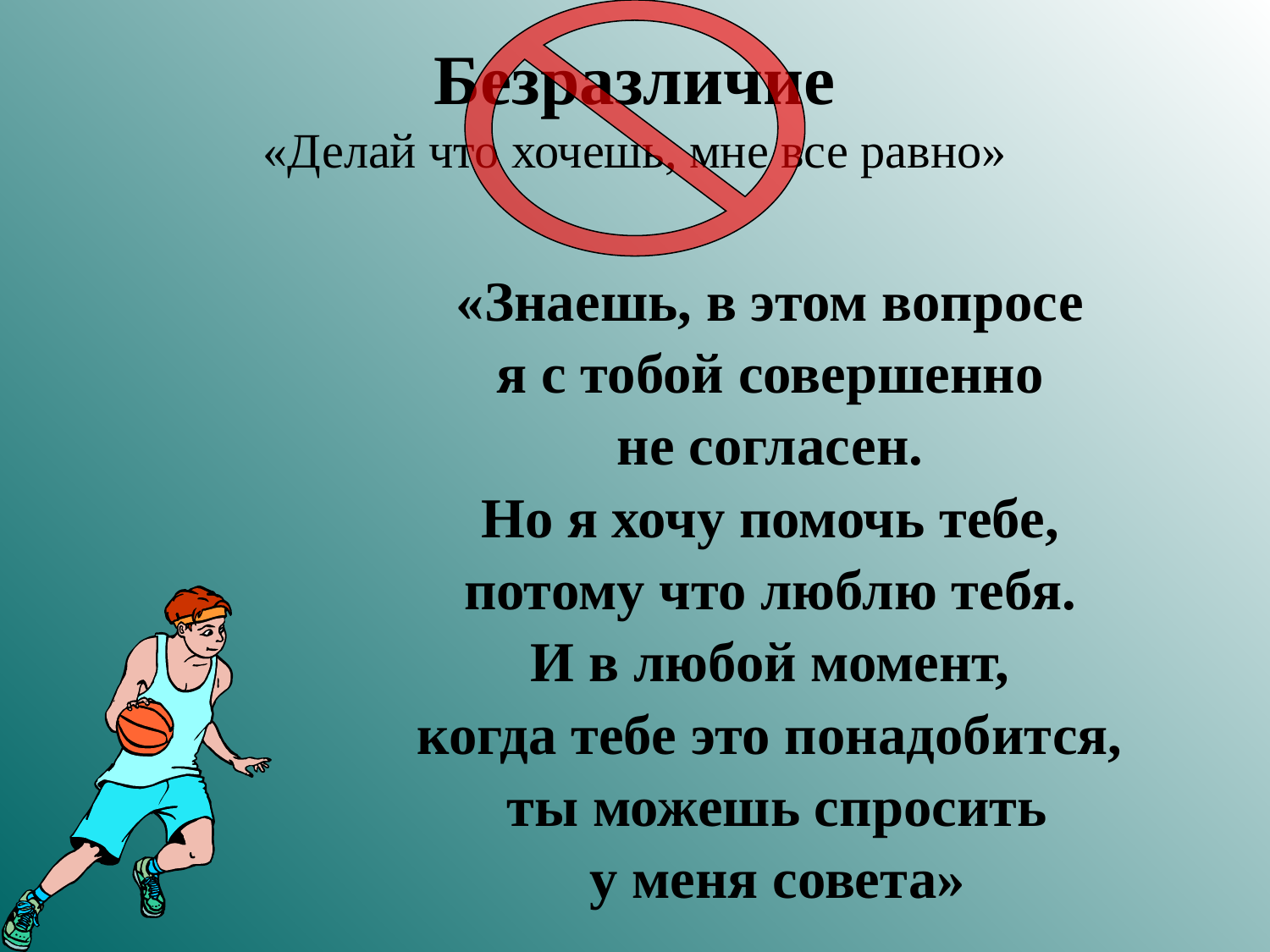

# Безразличие «Делай что хочешь, мне все равно»
«Знаешь, в этом вопросе
я с тобой совершенно
не согласен.
Но я хочу помочь тебе,
потому что люблю тебя.
И в любой момент,
когда тебе это понадобится,
ты можешь спросить
у меня совета»